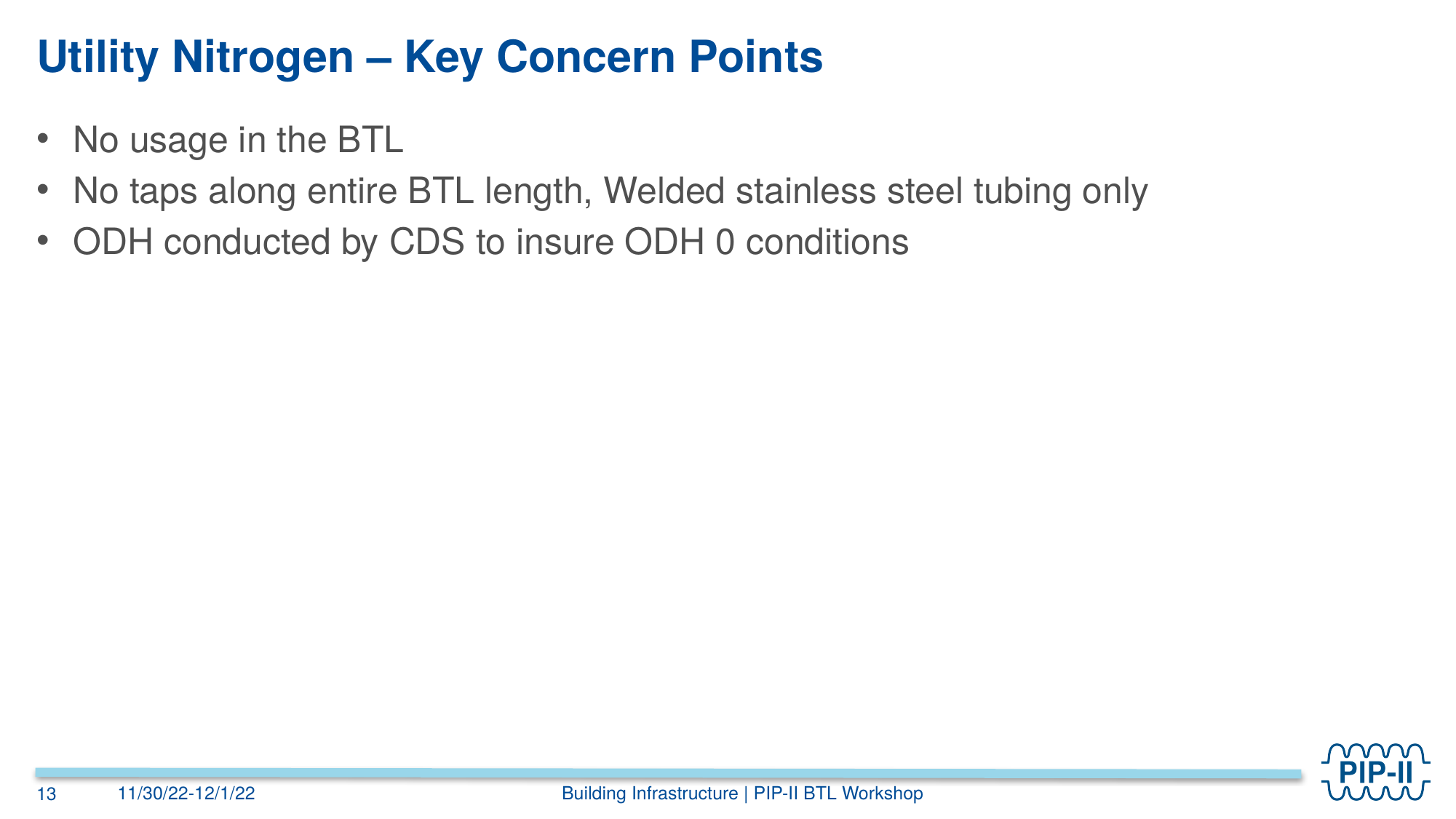

# Utility Nitrogen – Key Concern Points
No usage in the BTL
No taps along entire BTL length, Welded stainless steel tubing only
ODH conducted by CDS to insure ODH 0 conditions

Building Infrastructure | PIP-II BTL Workshop
11/30/22-12/1/22
13